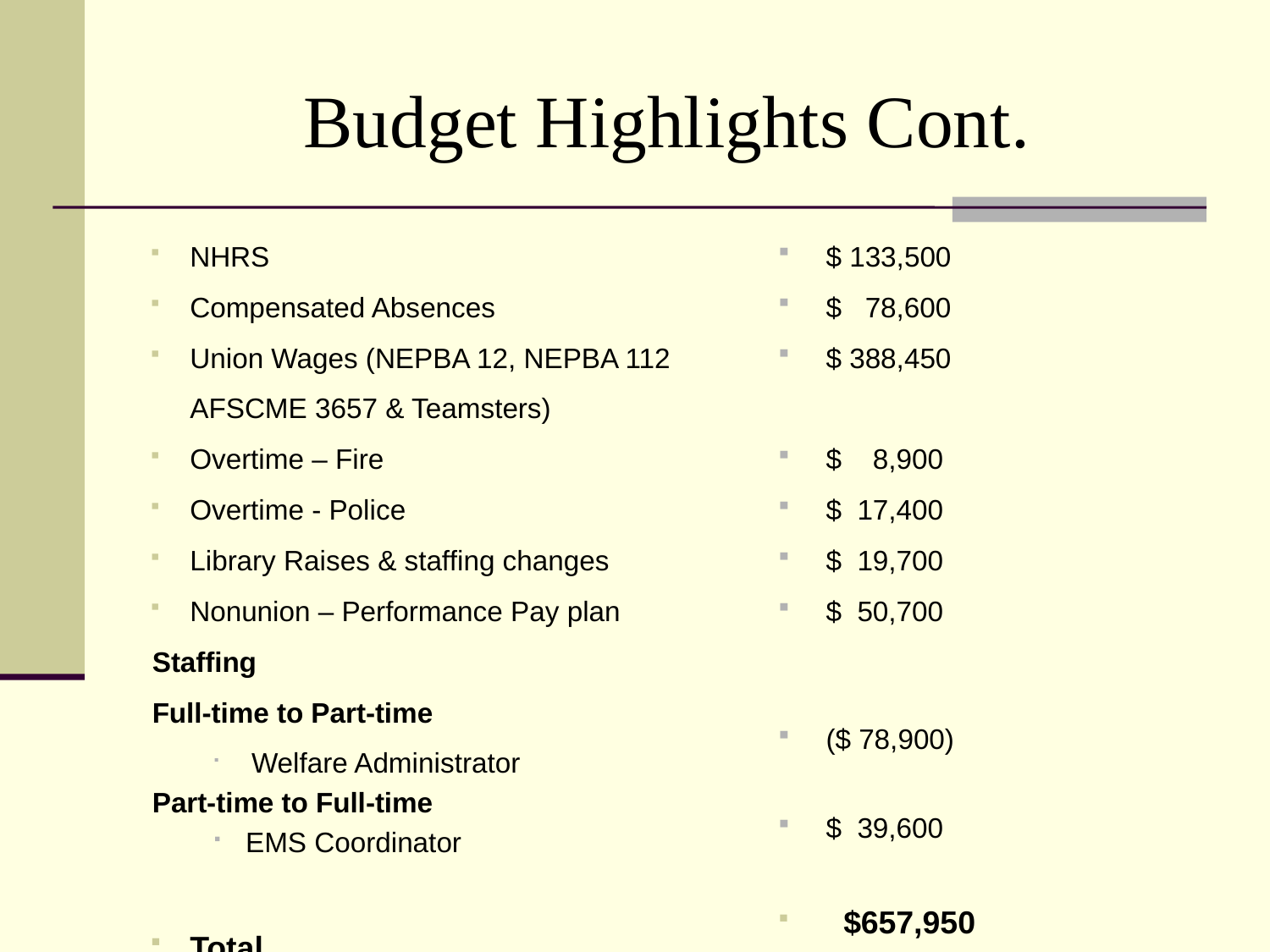

# Budget Highlights Cont.
NHRS
Compensated Absences
Union Wages (NEPBA 12, NEPBA 112 AFSCME 3657 & Teamsters)
Overtime – Fire
Overtime - Police
Library Raises & staffing changes
Nonunion – Performance Pay plan
Staffing
Full-time to Part-time
 Welfare Administrator
Part-time to Full-time
EMS Coordinator

Total

$ 133,500
$   78,600
$ 388,450

$    8,900
$  17,400
$  19,700
$  50,700

($ 78,900)

$  39,600

$657,950